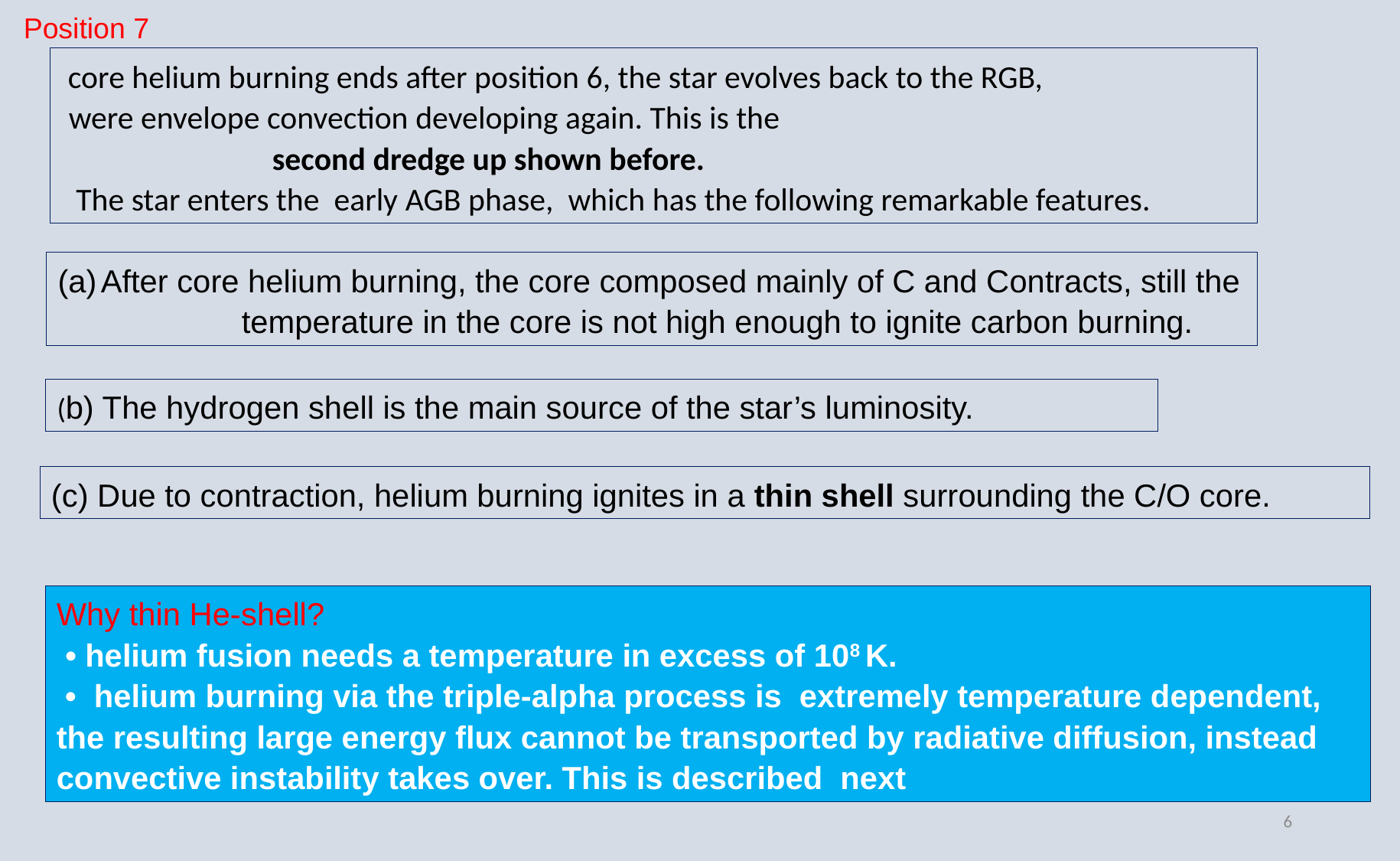

Position 7
 core helium burning ends after position 6, the star evolves back to the RGB,
 were envelope convection developing again. This is the
                             second dredge up shown before.
  The star enters the  early AGB phase,  which has the following remarkable features.
After core helium burning, the core composed mainly of C and Contracts, still the                 temperature in the core is not high enough to ignite carbon burning.
(b) The hydrogen shell is the main source of the star’s luminosity.
(c) Due to contraction, helium burning ignites in a thin shell surrounding the C/O core.
Why thin He-shell?
 • helium fusion needs a temperature in excess of 108 K.
 •  helium burning via the triple-alpha process is  extremely temperature dependent, the resulting large energy flux cannot be transported by radiative diffusion, instead convective instability takes over. This is described  next
6